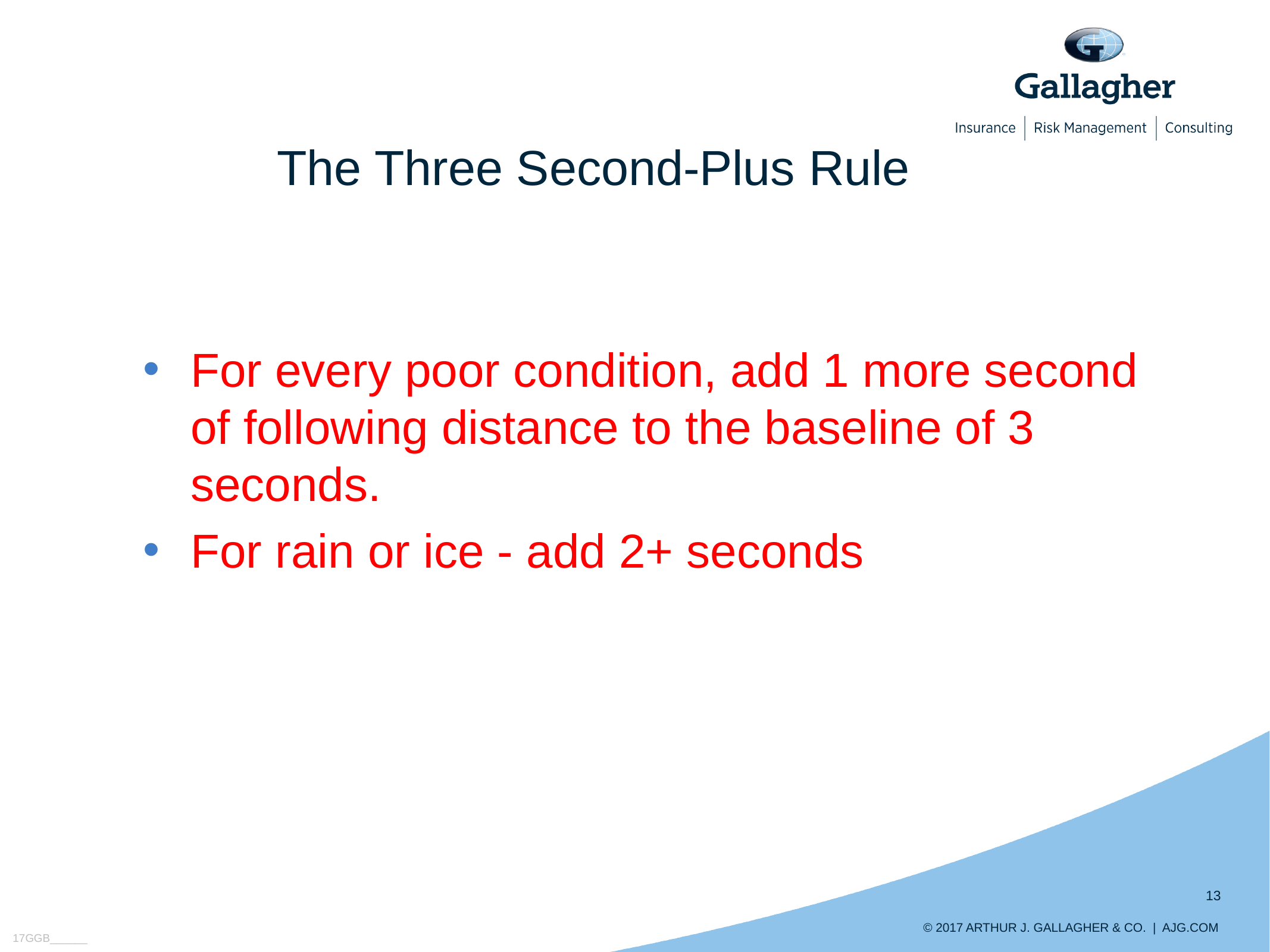

# The Three Second-Plus Rule
For every poor condition, add 1 more second of following distance to the baseline of 3 seconds.
For rain or ice - add 2+ seconds